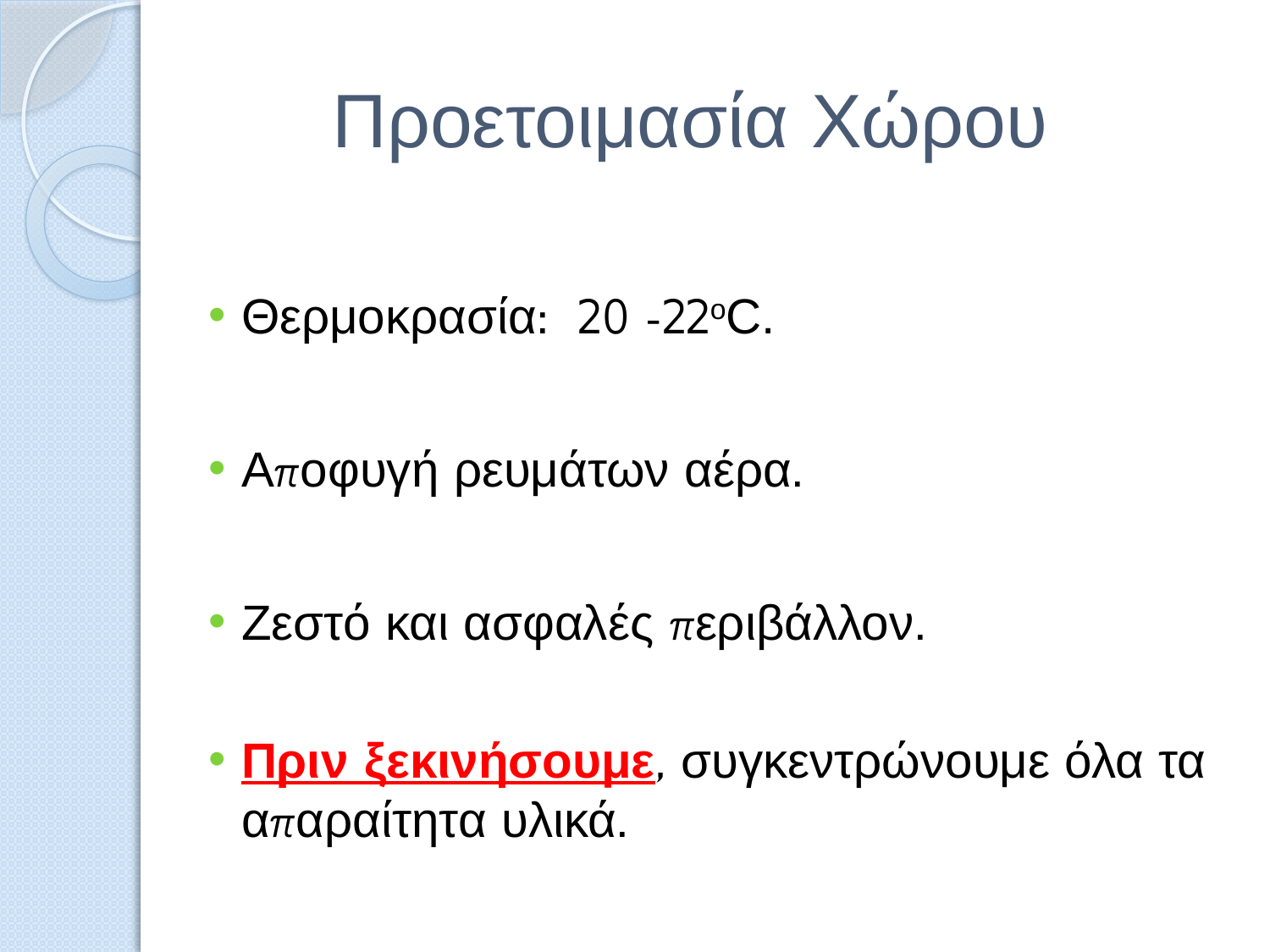

# Προετοιμασία Χώρου

Θερμοκρασία:  20 -22οC.

Αποφυγή ρευμάτων αέρα.

Ζεστό και ασφαλές περιβάλλον.

Πριν ξεκινήσουμε, συγκεντρώνουμε όλα τα απαραίτητα υλικά.